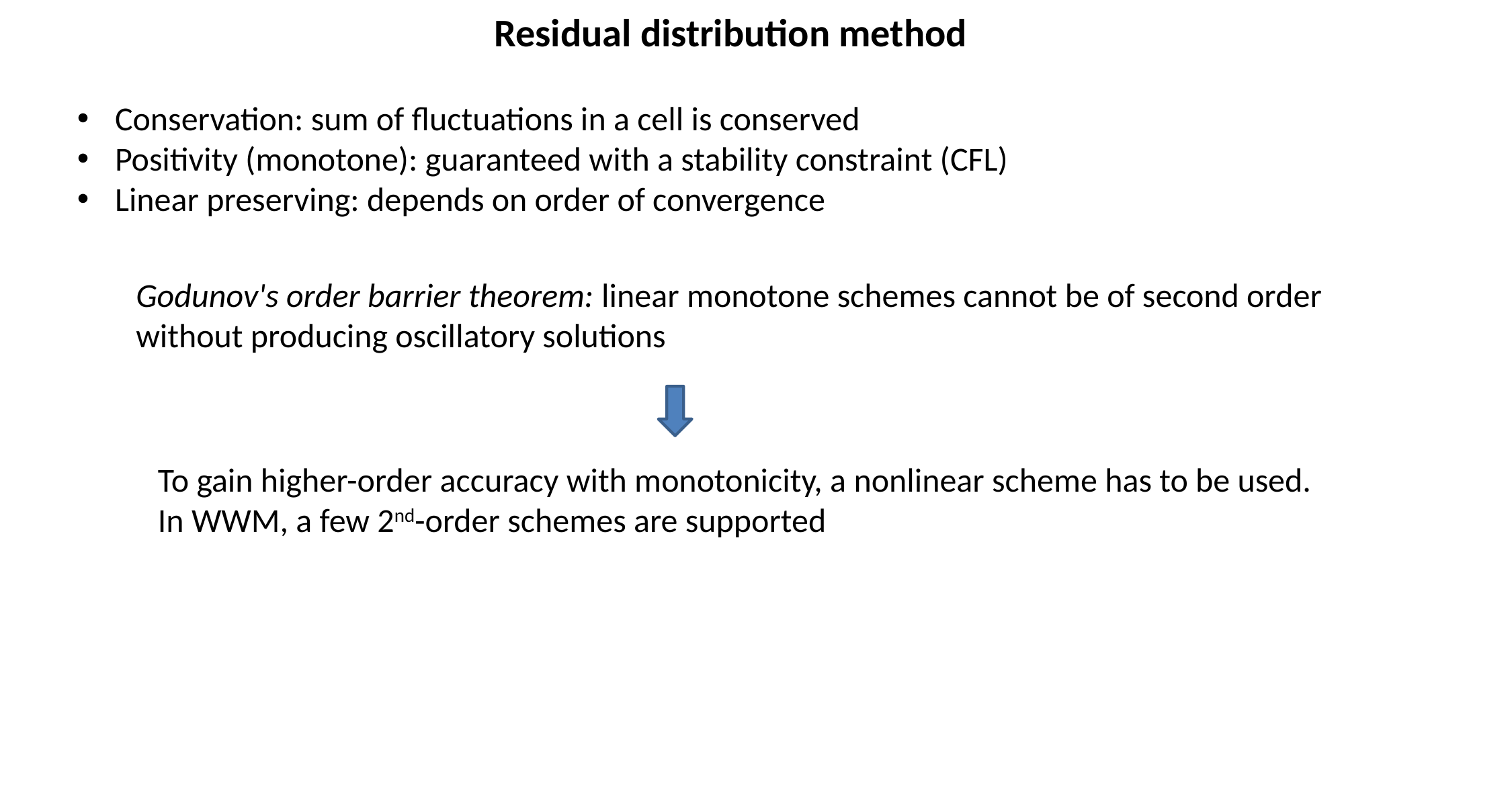

# Residual distribution method
Conservation: sum of fluctuations in a cell is conserved
Positivity (monotone): guaranteed with a stability constraint (CFL)
Linear preserving: depends on order of convergence
Godunov's order barrier theorem: linear monotone schemes cannot be of second order without producing oscillatory solutions

To gain higher-order accuracy with monotonicity, a nonlinear scheme has to be used.
In WWM, a few 2nd-order schemes are supported